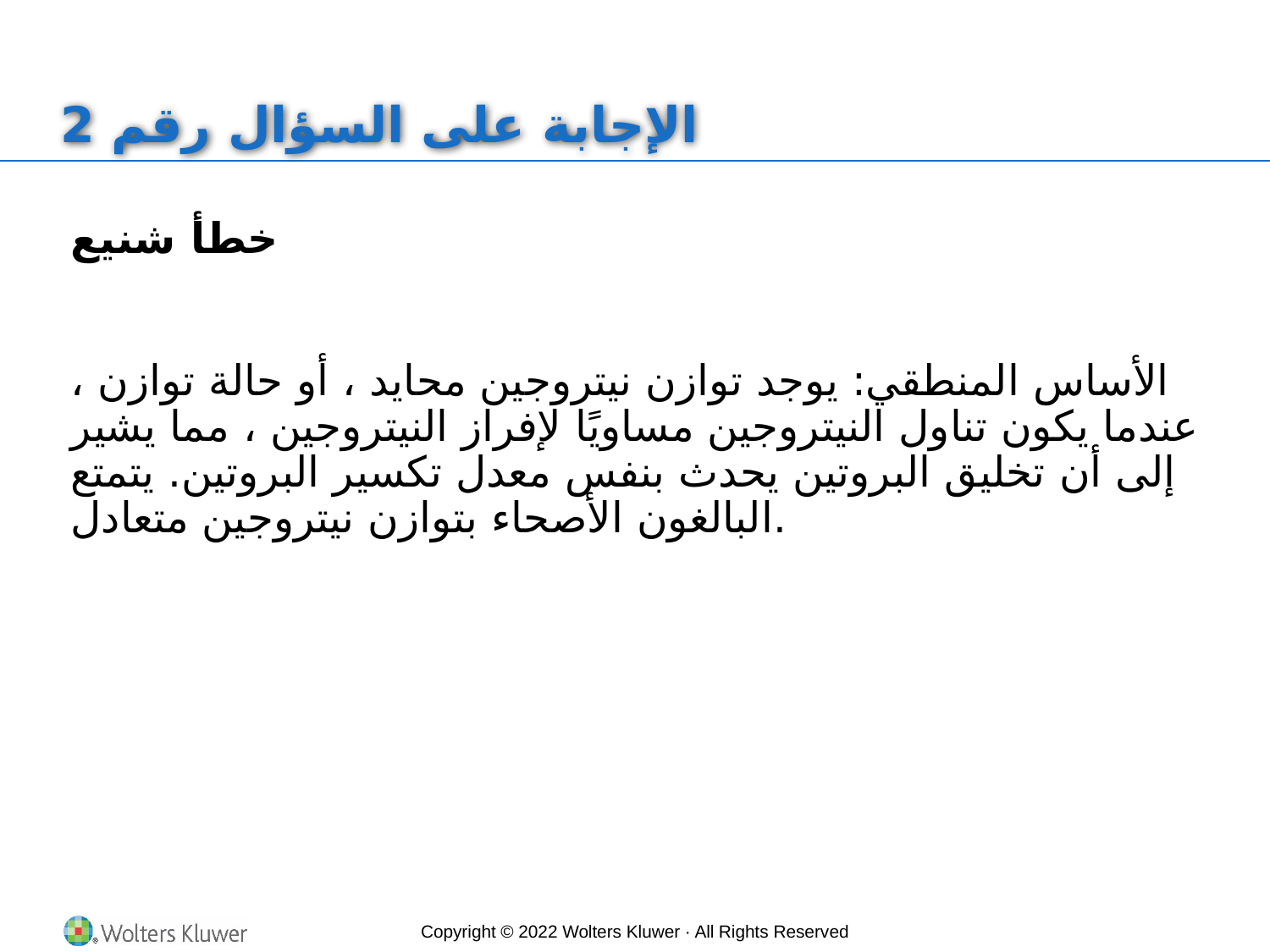

# الإجابة على السؤال رقم 2
خطأ شنيع

الأساس المنطقي: يوجد توازن نيتروجين محايد ، أو حالة توازن ، عندما يكون تناول النيتروجين مساويًا لإفراز النيتروجين ، مما يشير إلى أن تخليق البروتين يحدث بنفس معدل تكسير البروتين. يتمتع البالغون الأصحاء بتوازن نيتروجين متعادل.